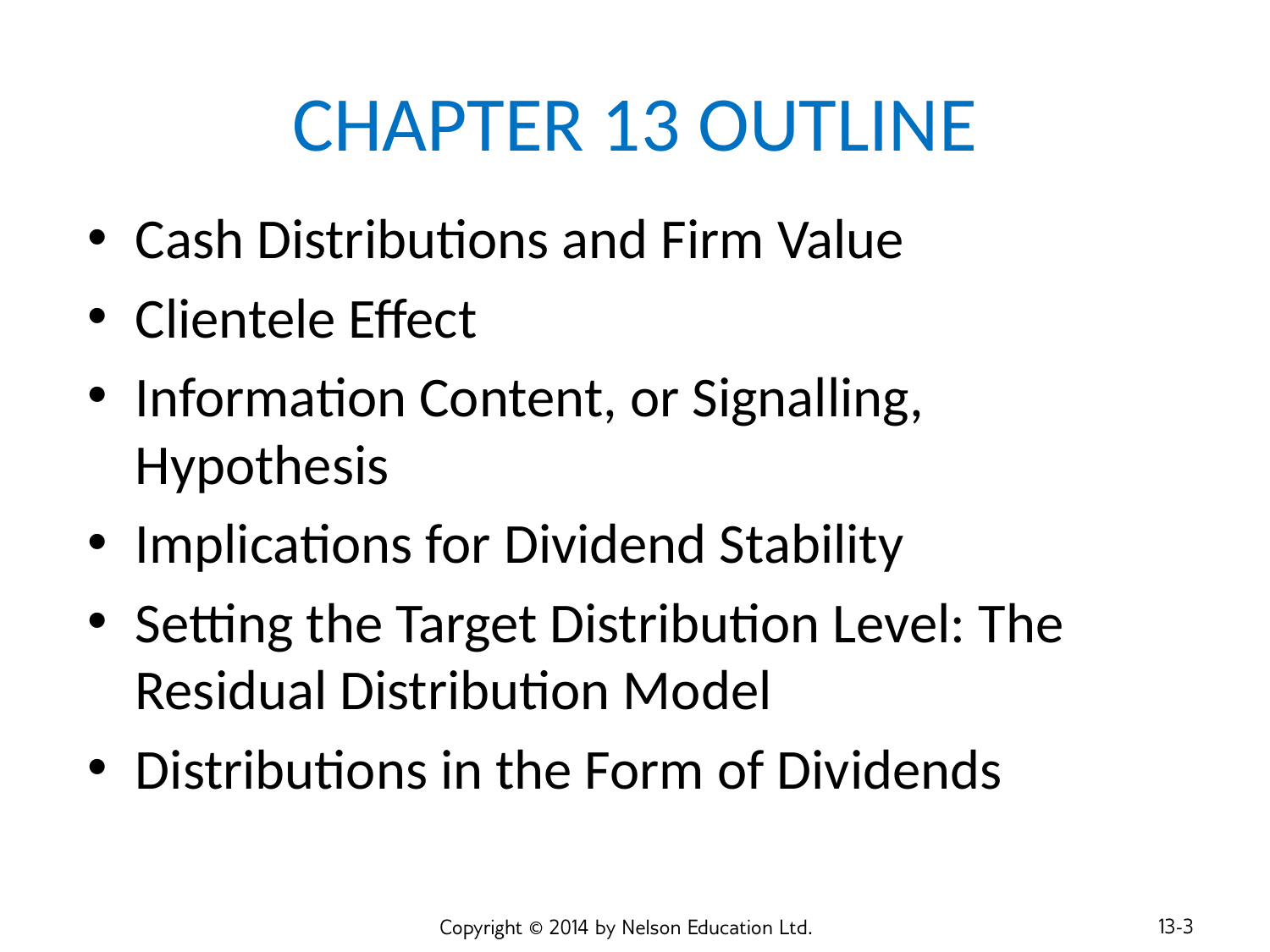

# CHAPTER 13 OUTLINE
Cash Distributions and Firm Value
Clientele Effect
Information Content, or Signalling, Hypothesis
Implications for Dividend Stability
Setting the Target Distribution Level: The Residual Distribution Model
Distributions in the Form of Dividends
13-3
Copyright © 2014 by Nelson Education Ltd.